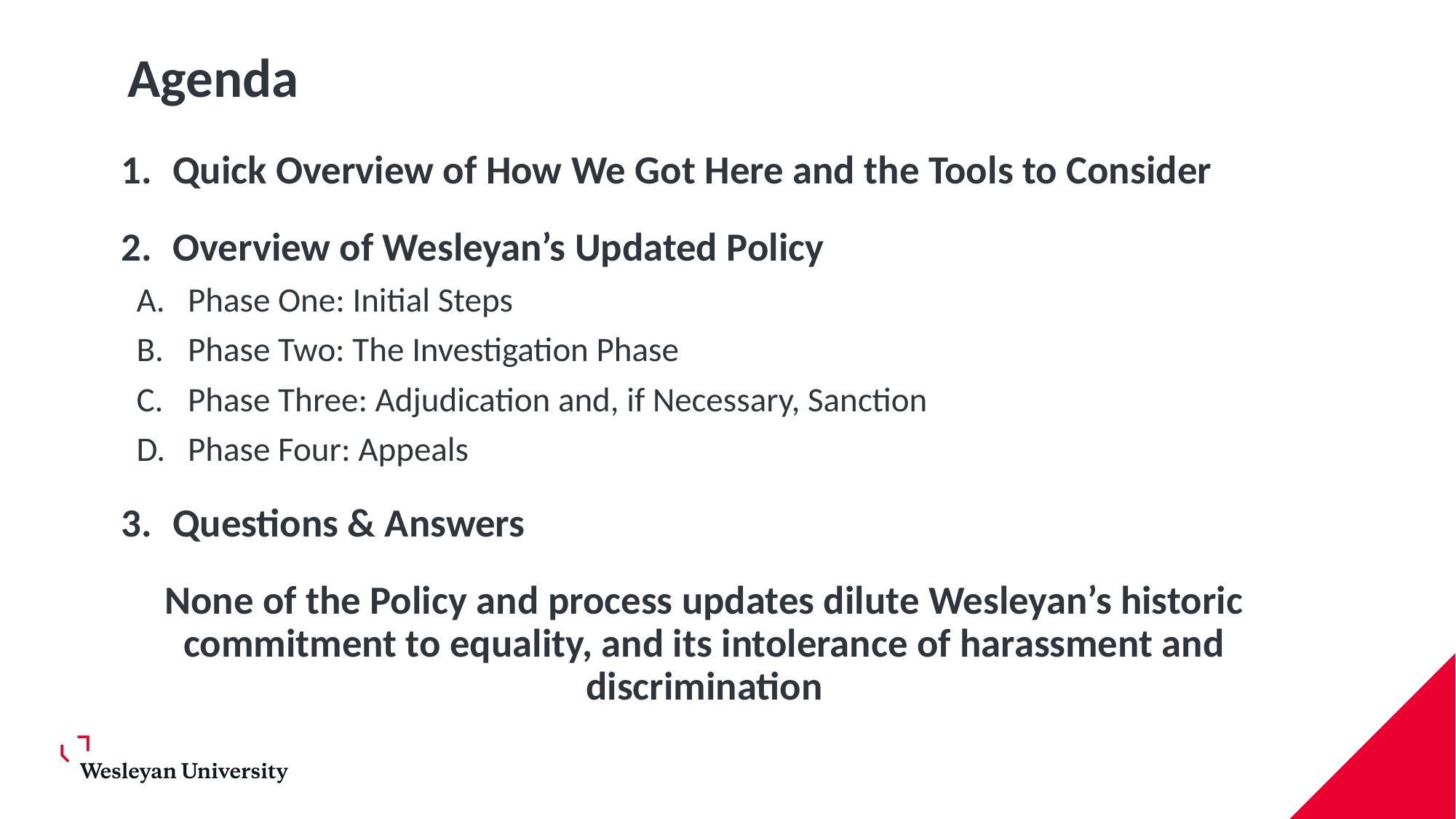

# Agenda
Quick Overview of How We Got Here and the Tools to Consider
Overview of Wesleyan’s Updated Policy
Phase One: Initial Steps
Phase Two: The Investigation Phase
Phase Three: Adjudication and, if Necessary, Sanction
Phase Four: Appeals
Questions & Answers
None of the Policy and process updates dilute Wesleyan’s historic commitment to equality, and its intolerance of harassment and discrimination